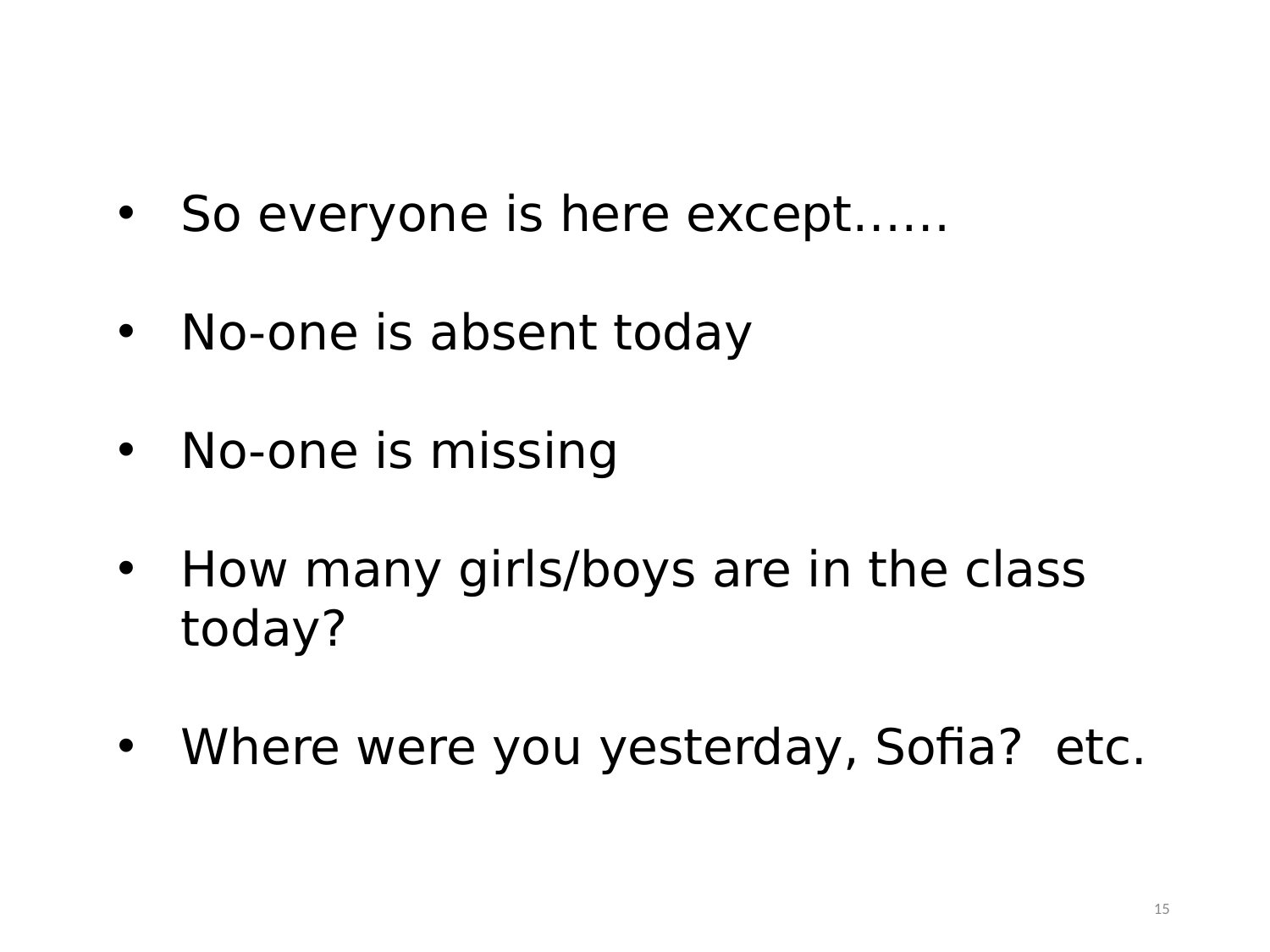

So everyone is here except……

No-one is absent today

No-one is missing

How many girls/boys are in the class today?

Where were you yesterday, Sofia?  etc.
15